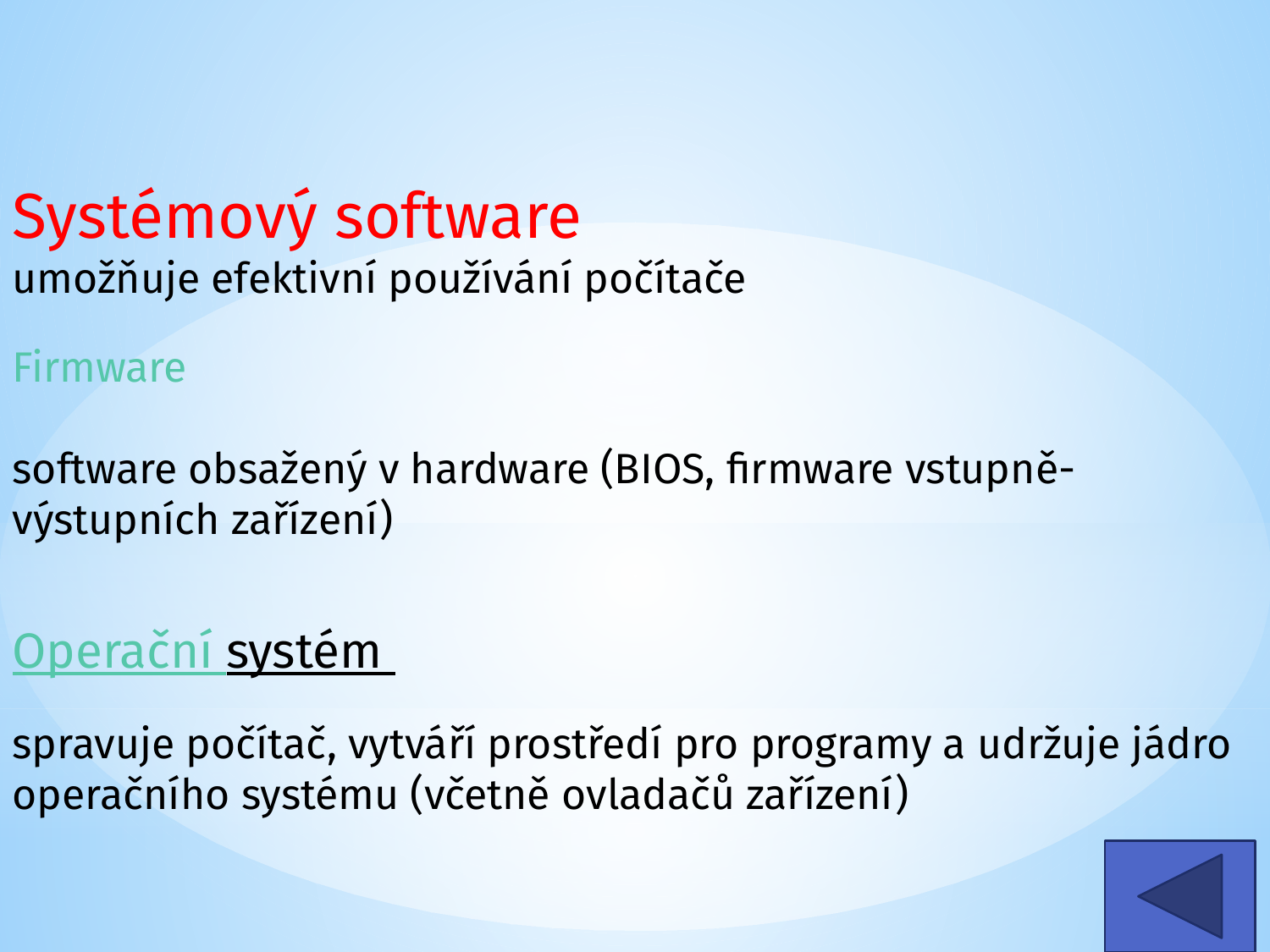

Systémový software
umožňuje efektivní používání počítače
Firmware
software obsažený v hardware (BIOS, firmware vstupně-výstupních zařízení)
Operační systém
spravuje počítač, vytváří prostředí pro programy a udržuje jádro operačního systému (včetně ovladačů zařízení)